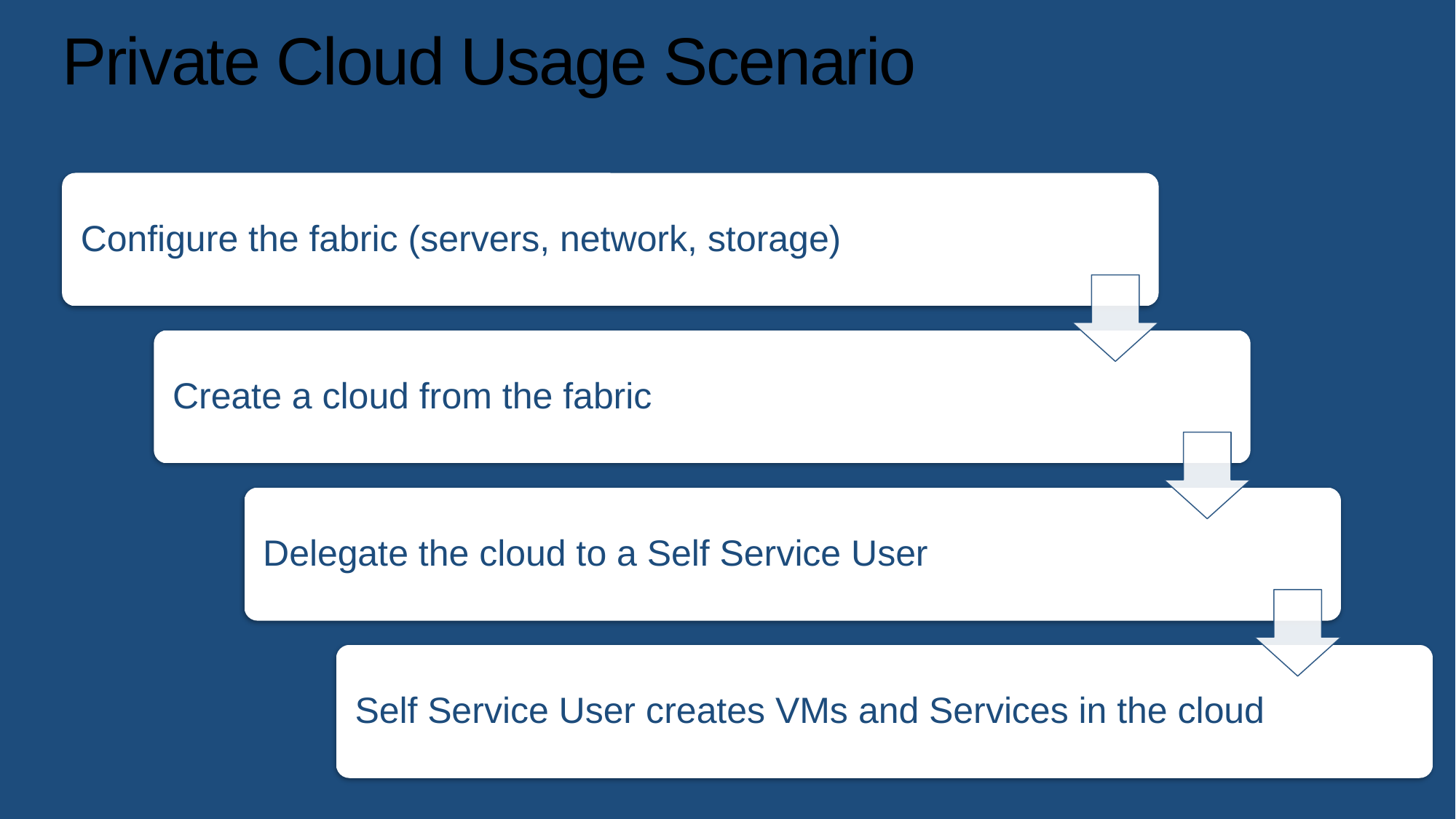

# Private Cloud Usage Scenario
Configure the fabric (servers, network, storage)
Create a cloud from the fabric
Delegate the cloud to a Self Service User
Self Service User creates VMs and Services in the cloud